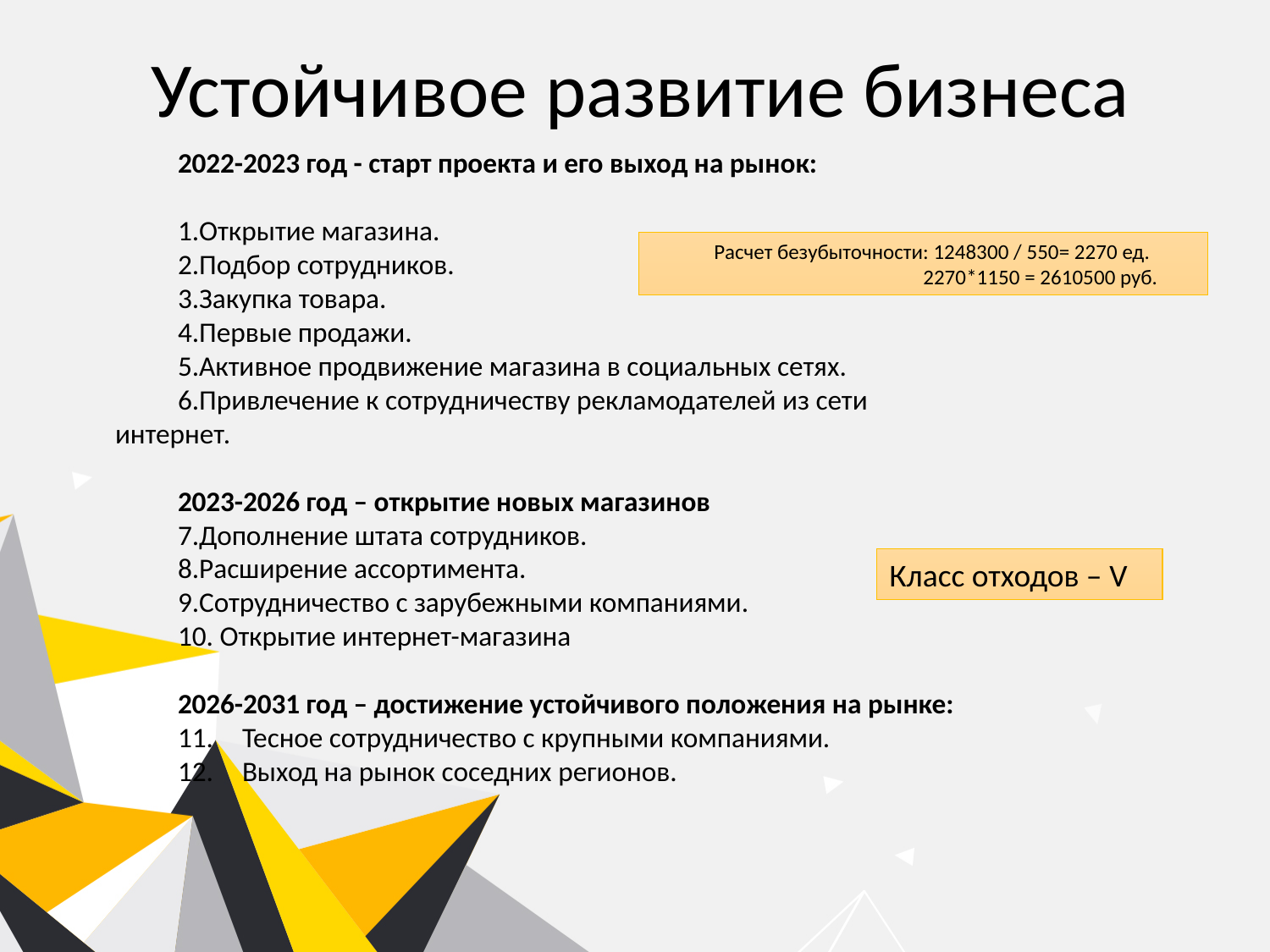

# Устойчивое развитие бизнеса
2022-2023 год - старт проекта и его выход на рынок:
Открытие магазина.
Подбор сотрудников.
Закупка товара.
Первые продажи.
Активное продвижение магазина в социальных сетях.
Привлечение к сотрудничеству рекламодателей из сети интернет.
2023-2026 год – открытие новых магазинов
Дополнение штата сотрудников.
Расширение ассортимента.
Сотрудничество с зарубежными компаниями.
 Открытие интернет-магазина
2026-2031 год – достижение устойчивого положения на рынке:
	Тесное сотрудничество с крупными компаниями.
	Выход на рынок соседних регионов.
Расчет безубыточности: 1248300 / 550= 2270 ед.
                                           2270*1150 = 2610500 руб.
Класс отходов – V